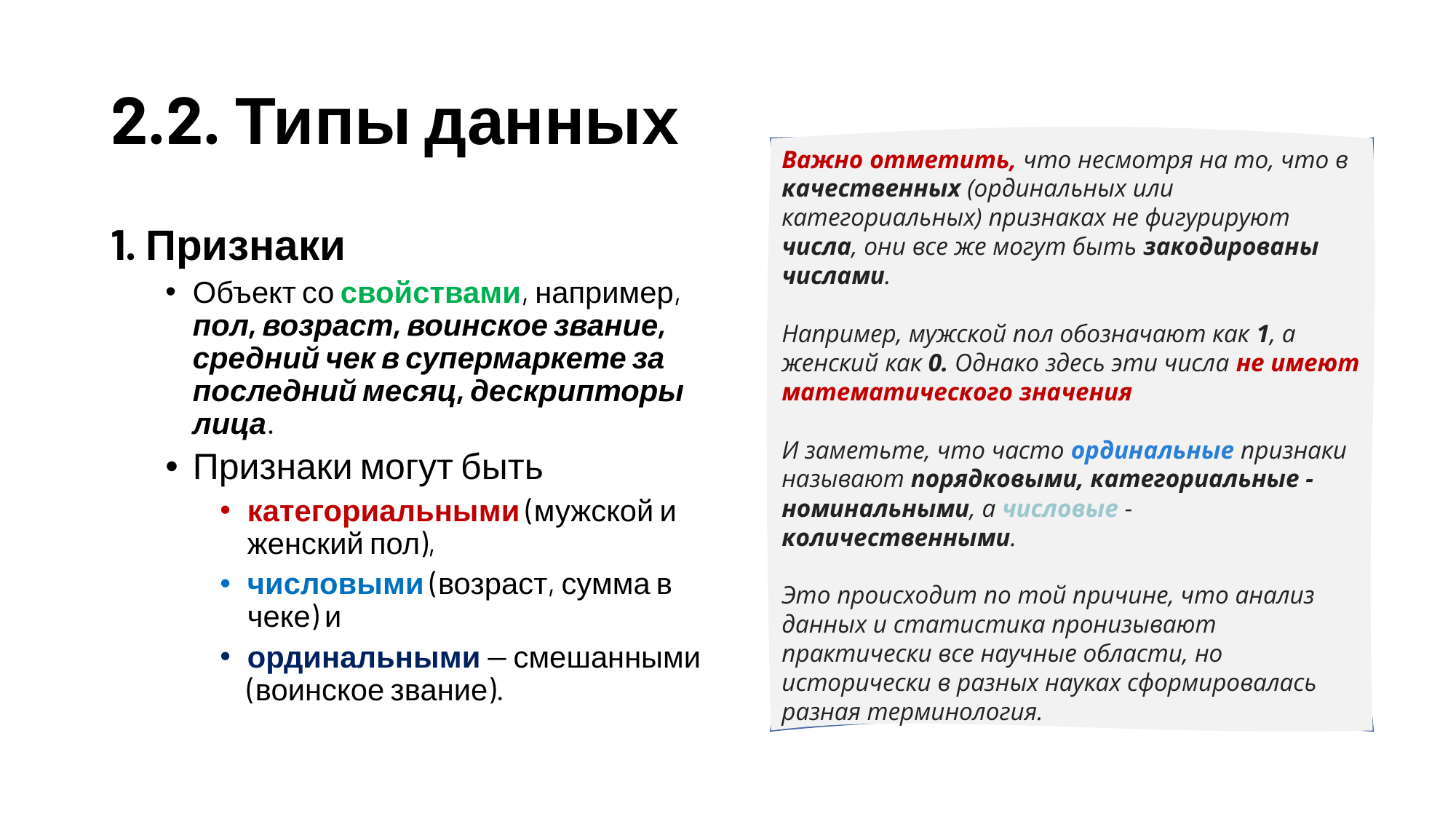

# 2.2. Типы данных
Важно отметить, что несмотря на то, что в качественных (ординальных или категориальных) признаках не фигурируют числа, они все же могут быть закодированы числами.

Например, мужской пол обозначают как 1, а женский как 0. Однако здесь эти числа не имеют математического значения

И заметьте, что часто ординальные признаки называют порядковыми, категориальные - номинальными, а числовые - количественными.

Это происходит по той причине, что анализ данных и статистика пронизывают практически все научные области, но исторически в разных науках сформировалась разная терминология.
1. Признаки
Объект со свойствами, например, пол, возраст, воинское звание, средний чек в супермаркете за последний месяц, дескрипторы лица.
Признаки могут быть
категориальными (мужской и женский пол),
числовыми (возраст, сумма в чеке) и
ординальными — смешанными (воинское звание).